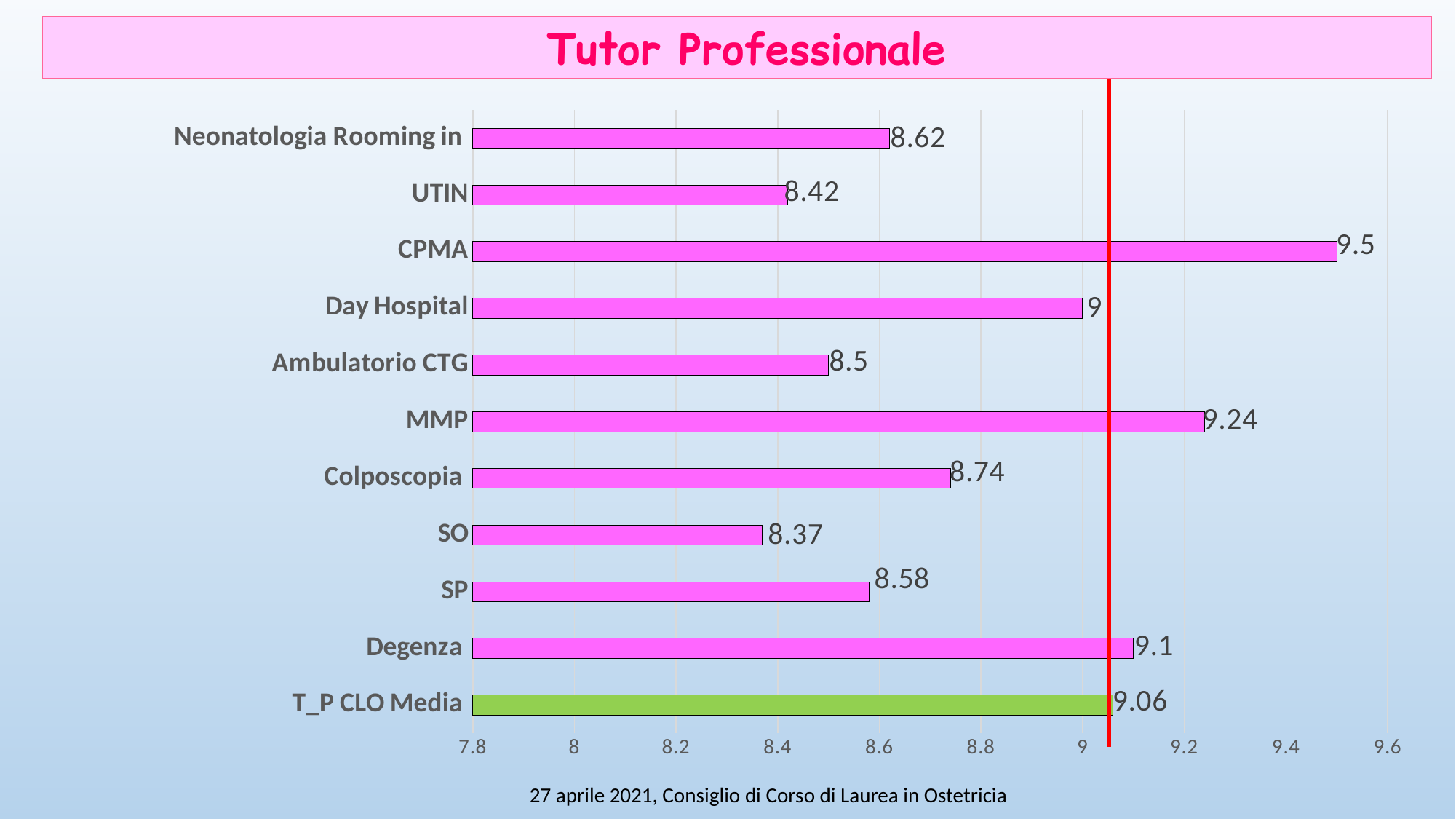

Tutor Professionale

### Chart

| Category |  |
|---|---|
| T_P CLO Media  | 9.06 |
| Degenza  | 9.1 |
| SP | 8.58 |
| SO | 8.370000000000003 |
| Colposcopia  | 8.739999999999998 |
| MMP | 9.239999999999998 |
| Ambulatorio CTG | 8.5 |
| Day Hospital | 9.0 |
| CPMA | 9.5 |
| UTIN | 8.42 |
| Neonatologia Rooming in  | 8.620000000000001 |
 27 aprile 2021, Consiglio di Corso di Laurea in Ostetricia